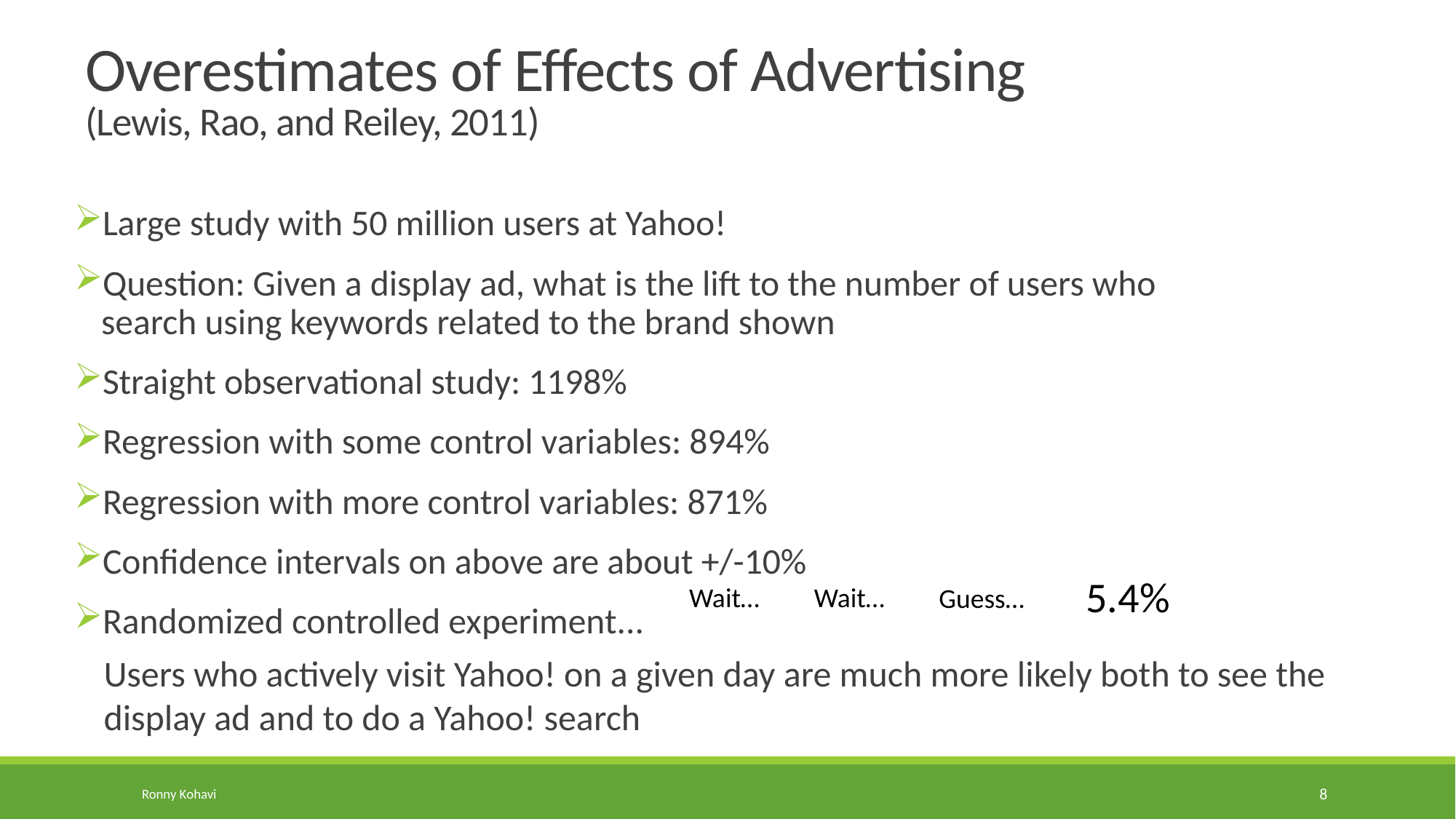

# Overestimates of Effects of Advertising (Lewis, Rao, and Reiley, 2011)
Large study with 50 million users at Yahoo!
Question: Given a display ad, what is the lift to the number of users who
search using keywords related to the brand shown
Straight observational study: 1198%
Regression with some control variables: 894%
Regression with more control variables: 871%
Confidence intervals on above are about +/-10%
Randomized controlled experiment...
5.4%
Wait…
Wait…
Guess…
Users who actively visit Yahoo! on a given day are much more likely both to see the display ad and to do a Yahoo! search
Ronny Kohavi
8